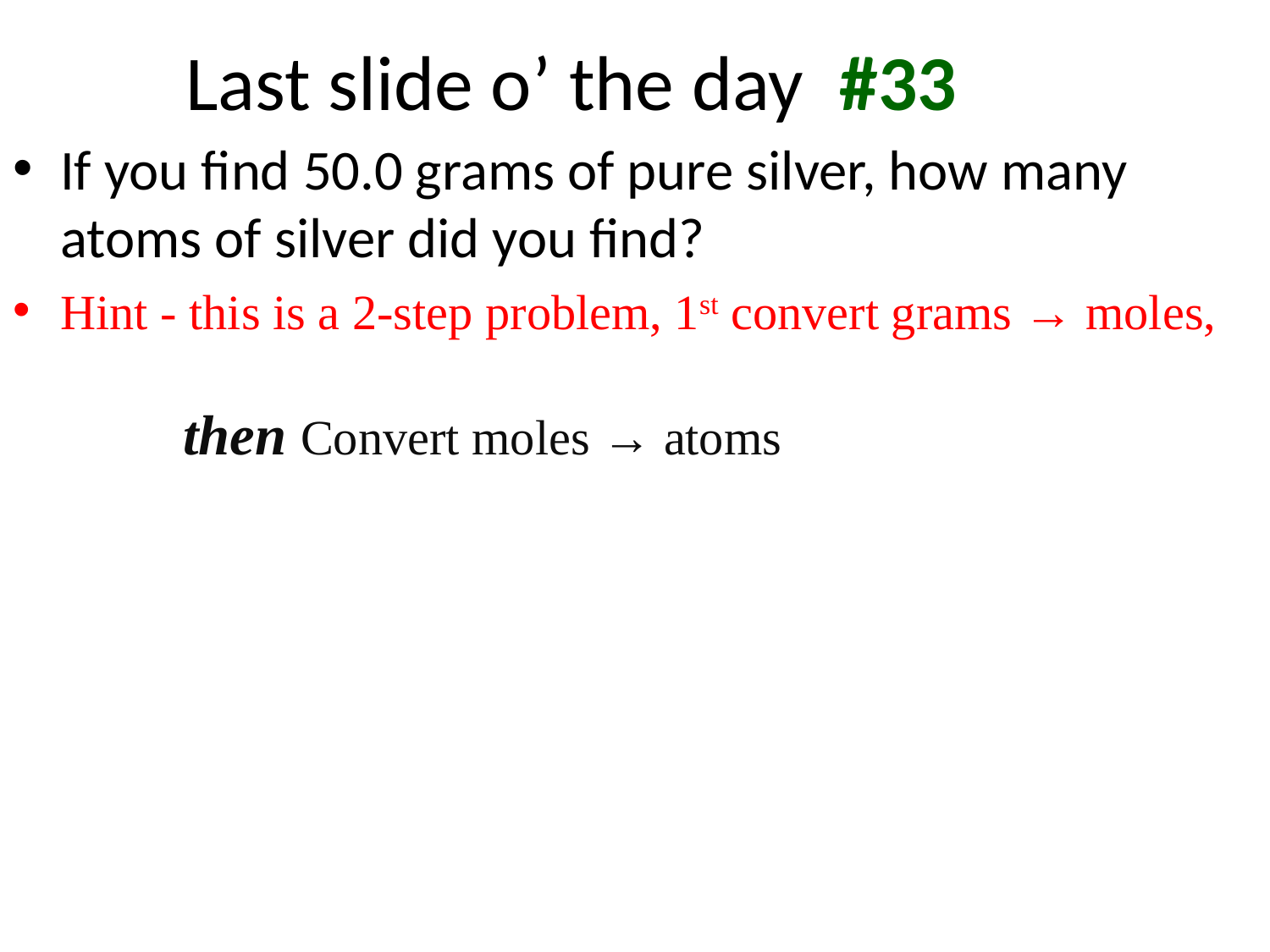

Last slide o’ the day  #33
If you find 50.0 grams of pure silver, how many atoms of silver did you find?
Hint - this is a 2-step problem, 1st convert grams → moles,
          then Convert moles → atoms